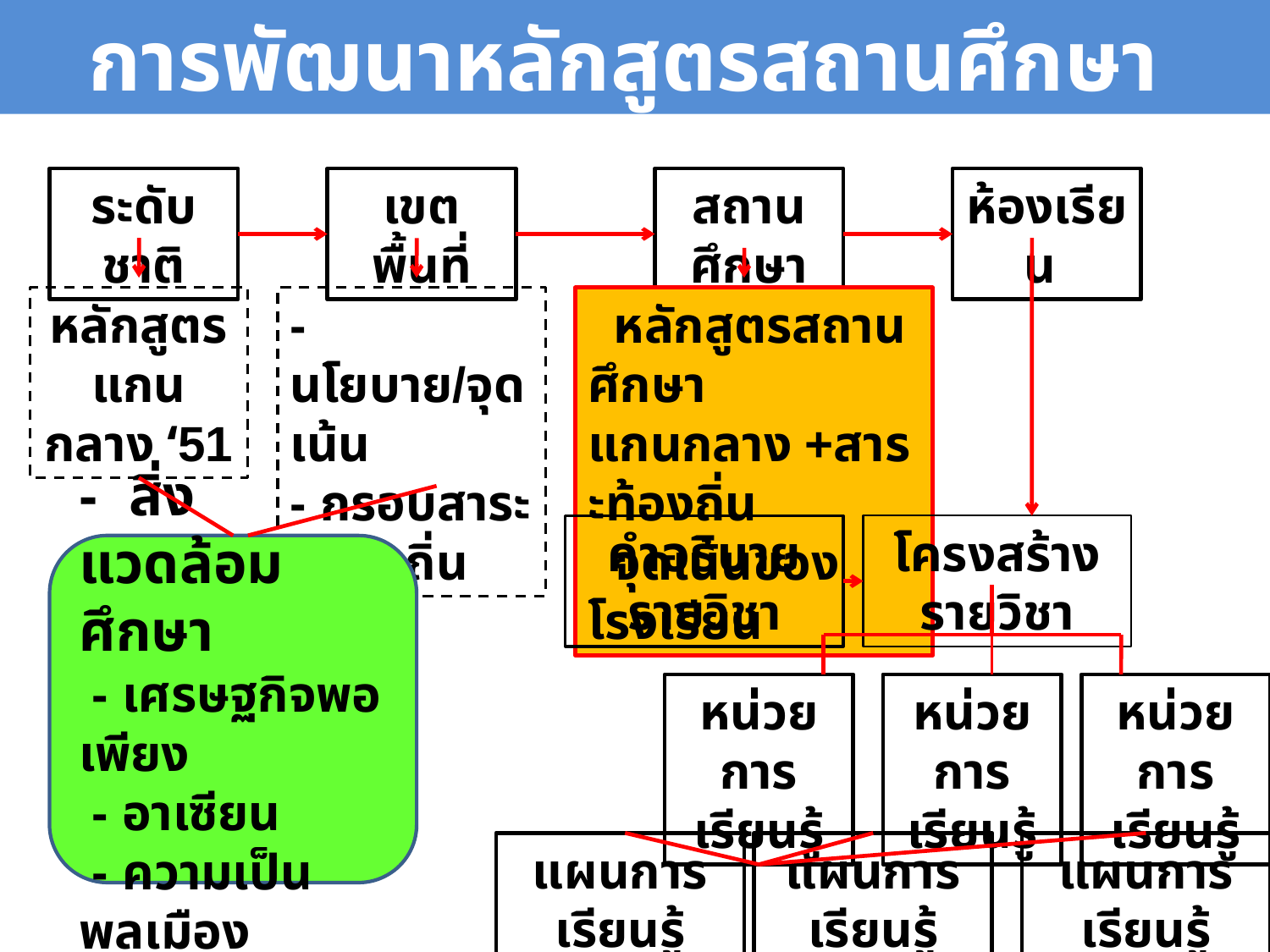

การพัฒนาหลักสูตรสถานศึกษา
ระดับชาติ
เขตพื้นที่
สถานศึกษา
ห้องเรียน
หลักสูตรแกนกลาง ‘51
- นโยบาย/จุดเน้น
- กรอบสาระ
  ท้องถิ่น
  หลักสูตรสถานศึกษา
แกนกลาง +สาระท้องถิ่น
  จุดเน้นของโรงเรียน

คำอธิบายรายวิชา
โครงสร้างรายวิชา
-  สิ่งแวดล้อมศึกษา
 - เศรษฐกิจพอเพียง
 - อาเซียน
 - ความเป็นพลเมือง
หน่วย
การเรียนรู้
หน่วย
การเรียนรู้
หน่วย
การเรียนรู้
แผนการเรียนรู้
แผนการเรียนรู้
แผนการเรียนรู้